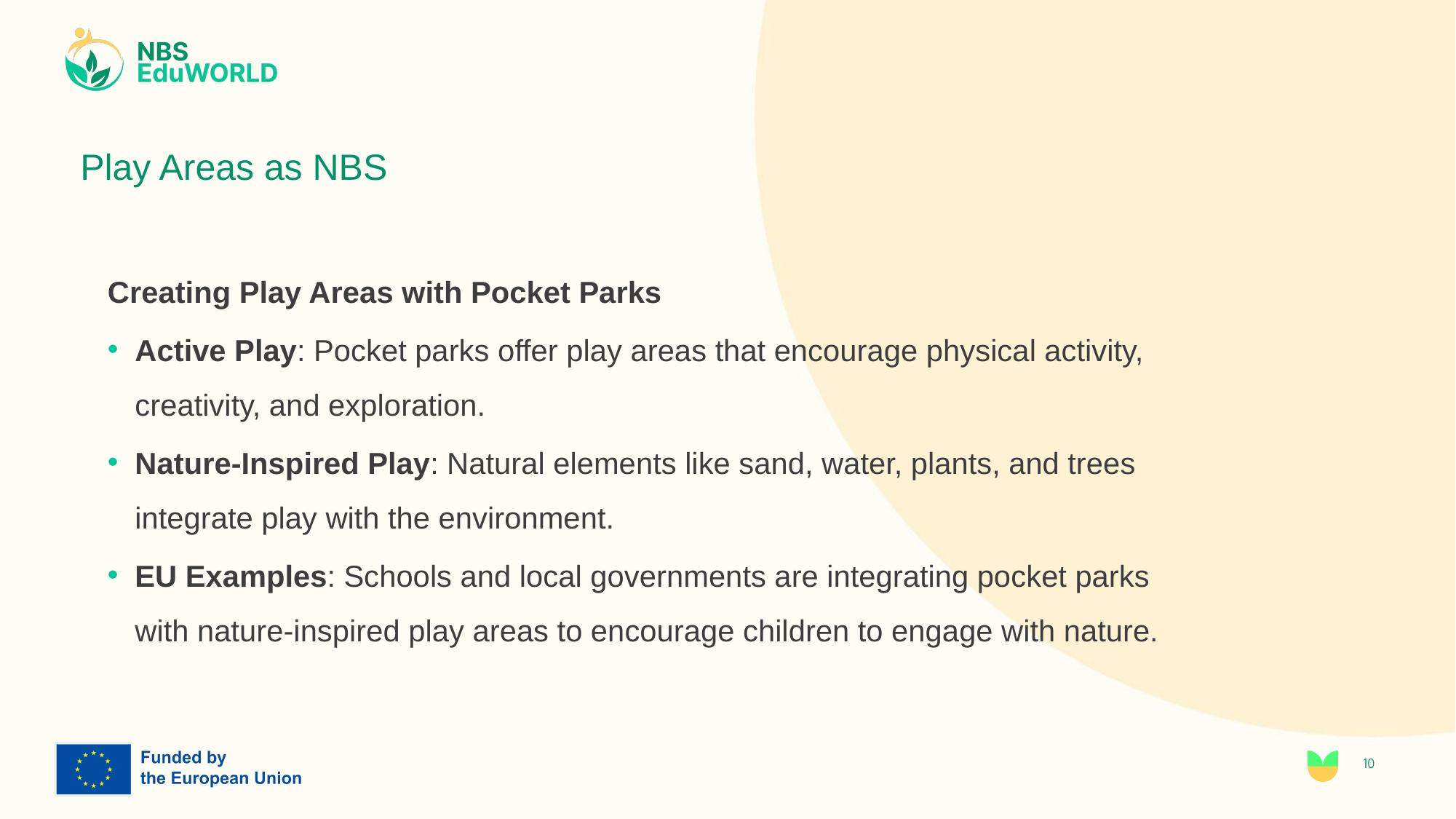

# Play Areas as NBS
Creating Play Areas with Pocket Parks
Active Play: Pocket parks offer play areas that encourage physical activity, creativity, and exploration.
Nature-Inspired Play: Natural elements like sand, water, plants, and trees integrate play with the environment.
EU Examples: Schools and local governments are integrating pocket parks with nature-inspired play areas to encourage children to engage with nature.
10